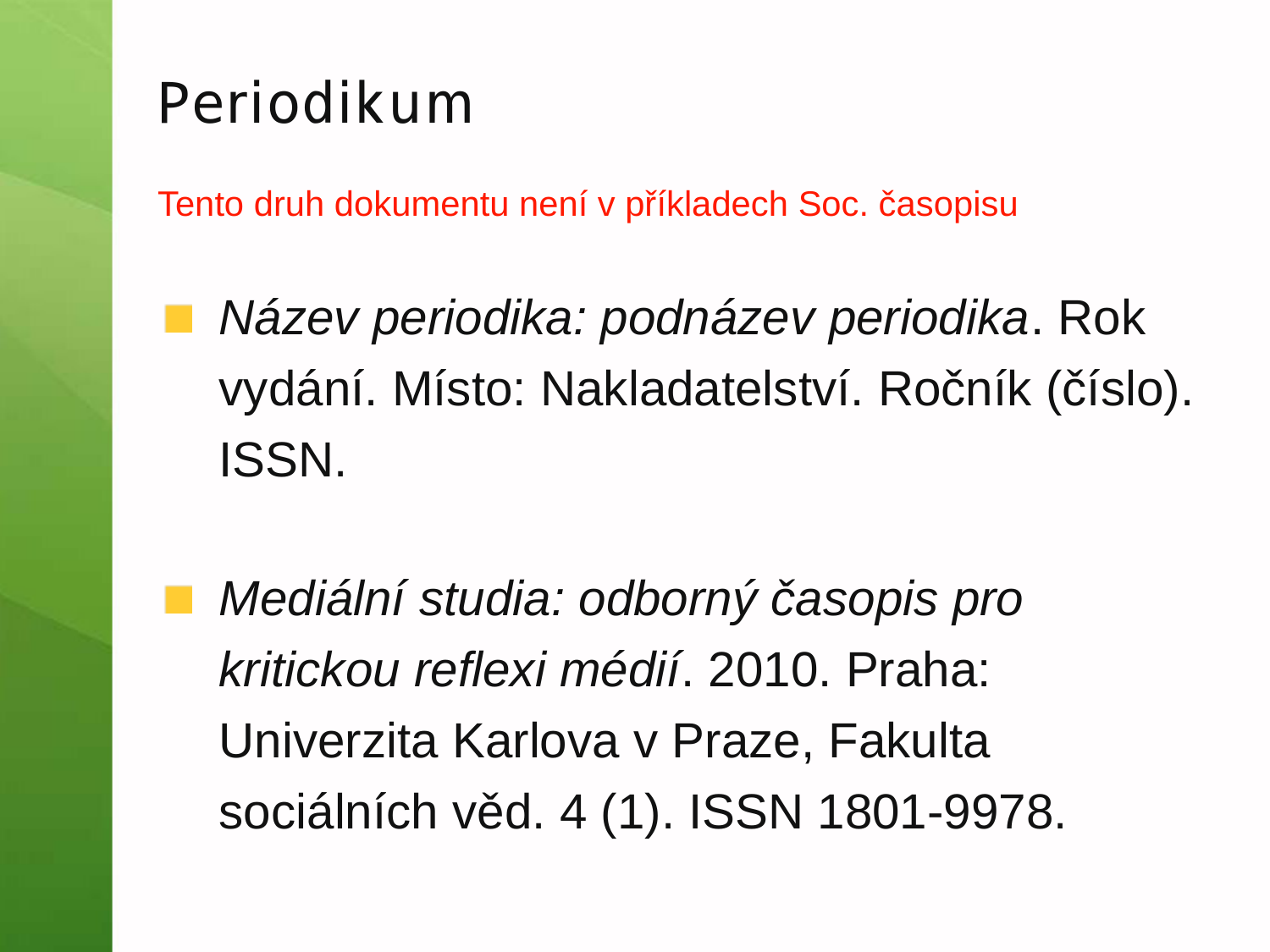

# Periodikum
Tento druh dokumentu není v příkladech Soc. časopisu

Název periodika: podnázev periodika. Rok vydání. Místo: Nakladatelství. Ročník (číslo). ISSN.

Mediální studia: odborný časopis pro kritickou reflexi médií. 2010. Praha: Univerzita Karlova v Praze, Fakulta sociálních věd. 4 (1). ISSN 1801-9978.